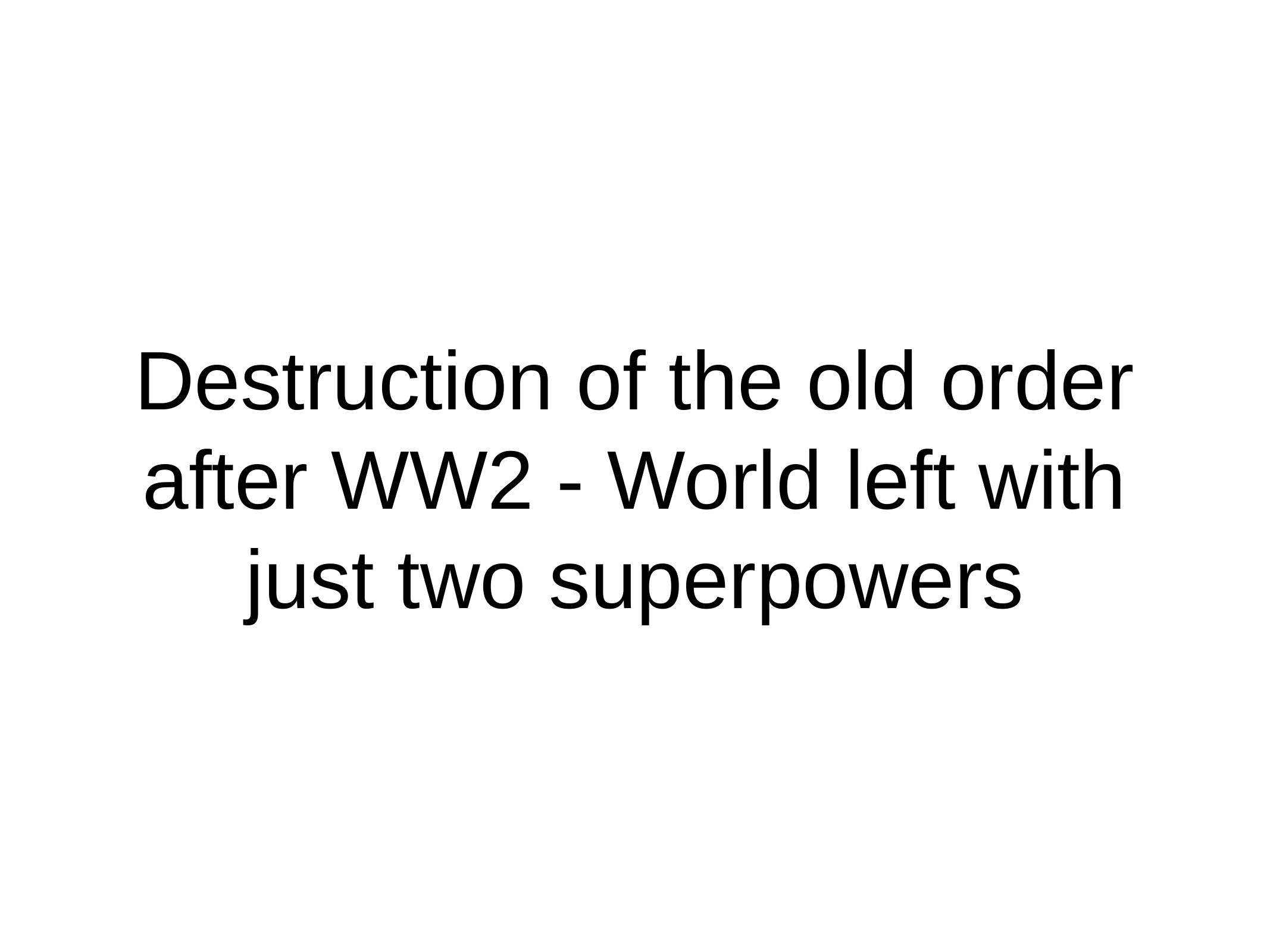

# Destruction of the old order after WW2 - World left with just two superpowers